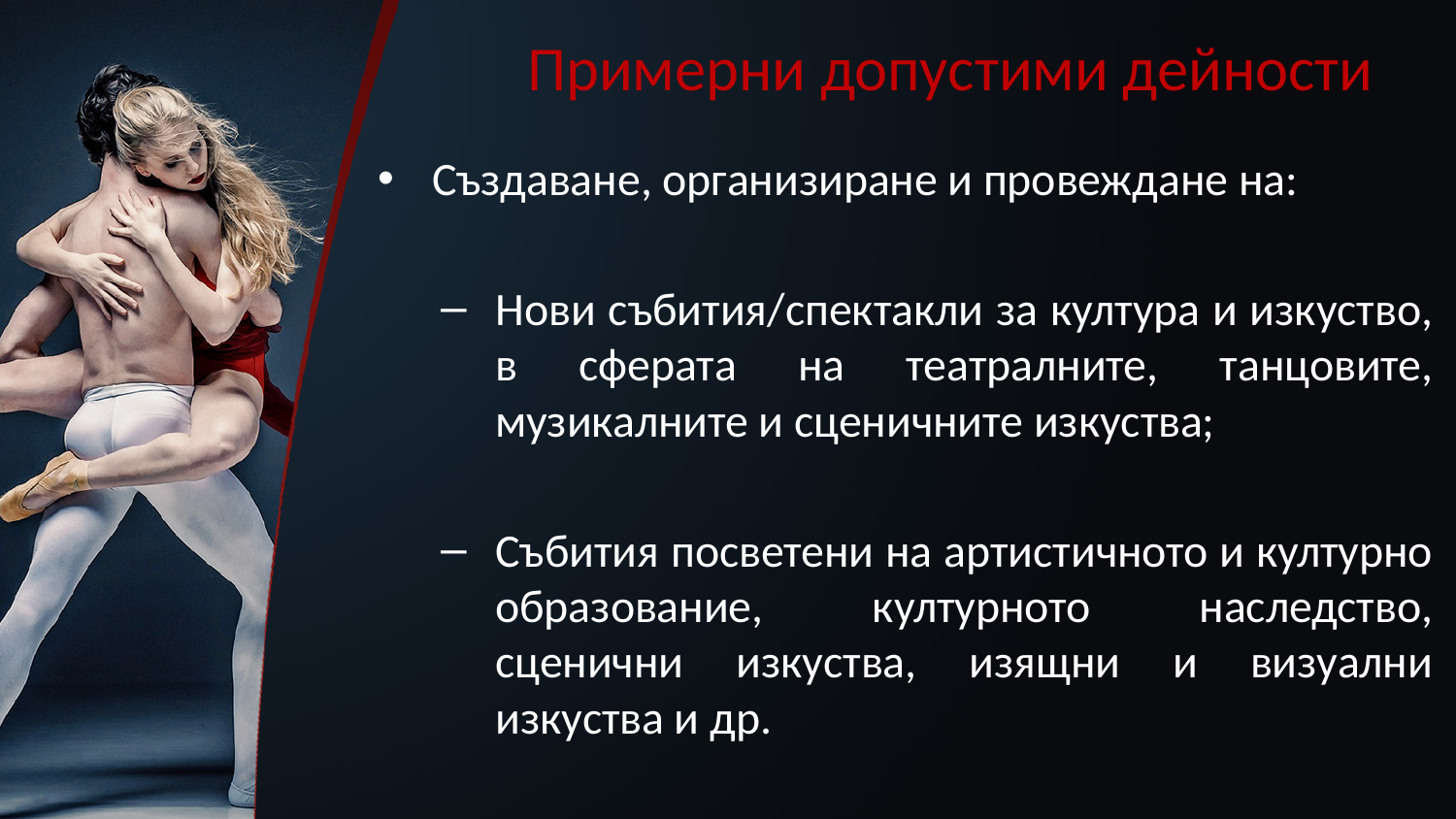

# Примерни допустими дейности
Създаване, организиране и провеждане на:

Нови събития/спектакли за култура и изкуство, в сферата на театралните, танцовите, музикалните и сценичните изкуства;

Събития посветени на артистичното и културно образование, културното наследство, сценични изкуства, изящни и визуални изкуства и др.